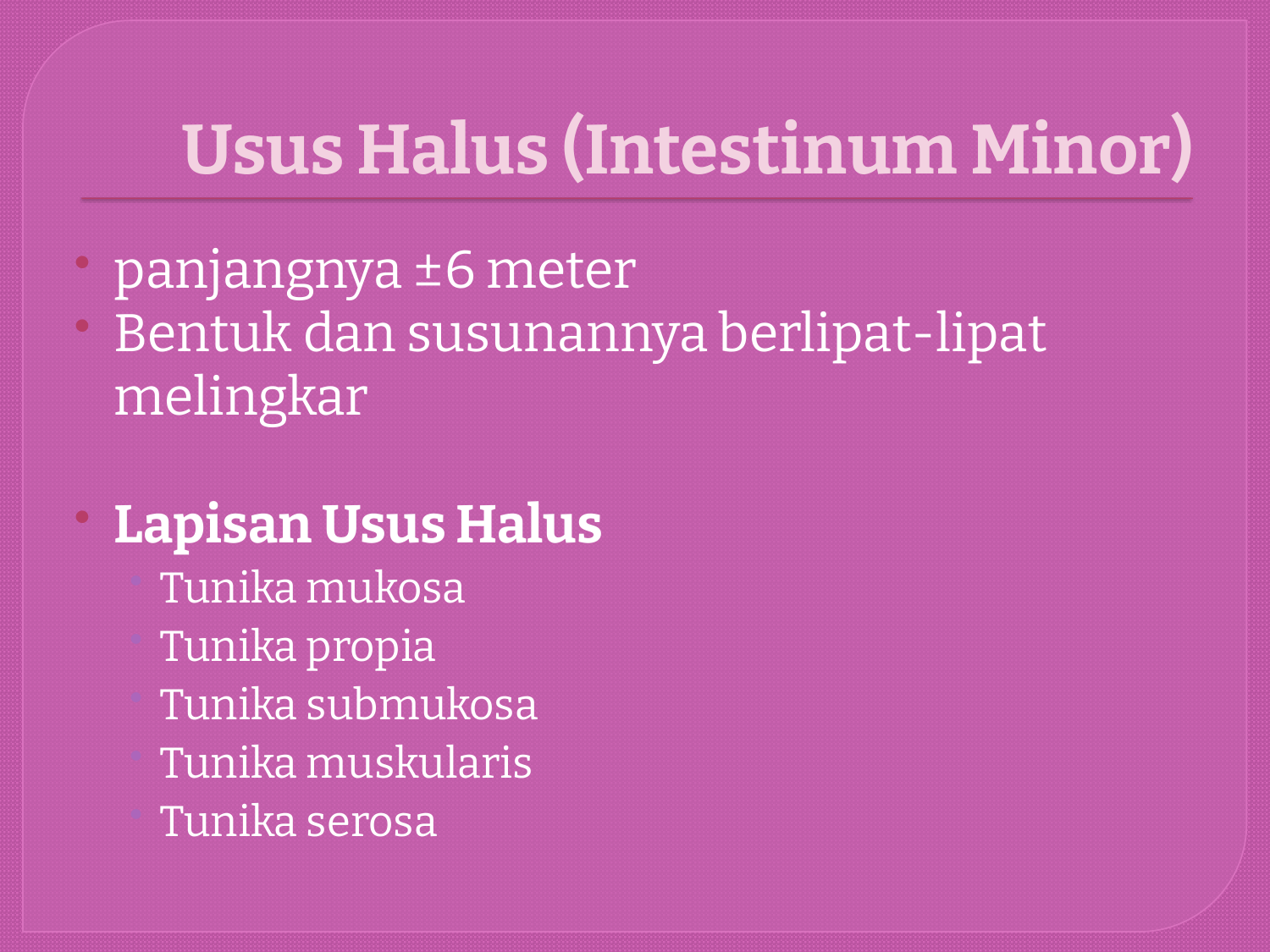

# Usus Halus (Intestinum Minor)
panjangnya ±6 meter
Bentuk dan susunannya berlipat-lipat melingkar

Lapisan Usus Halus
Tunika mukosa
Tunika propia
Tunika submukosa
Tunika muskularis
Tunika serosa